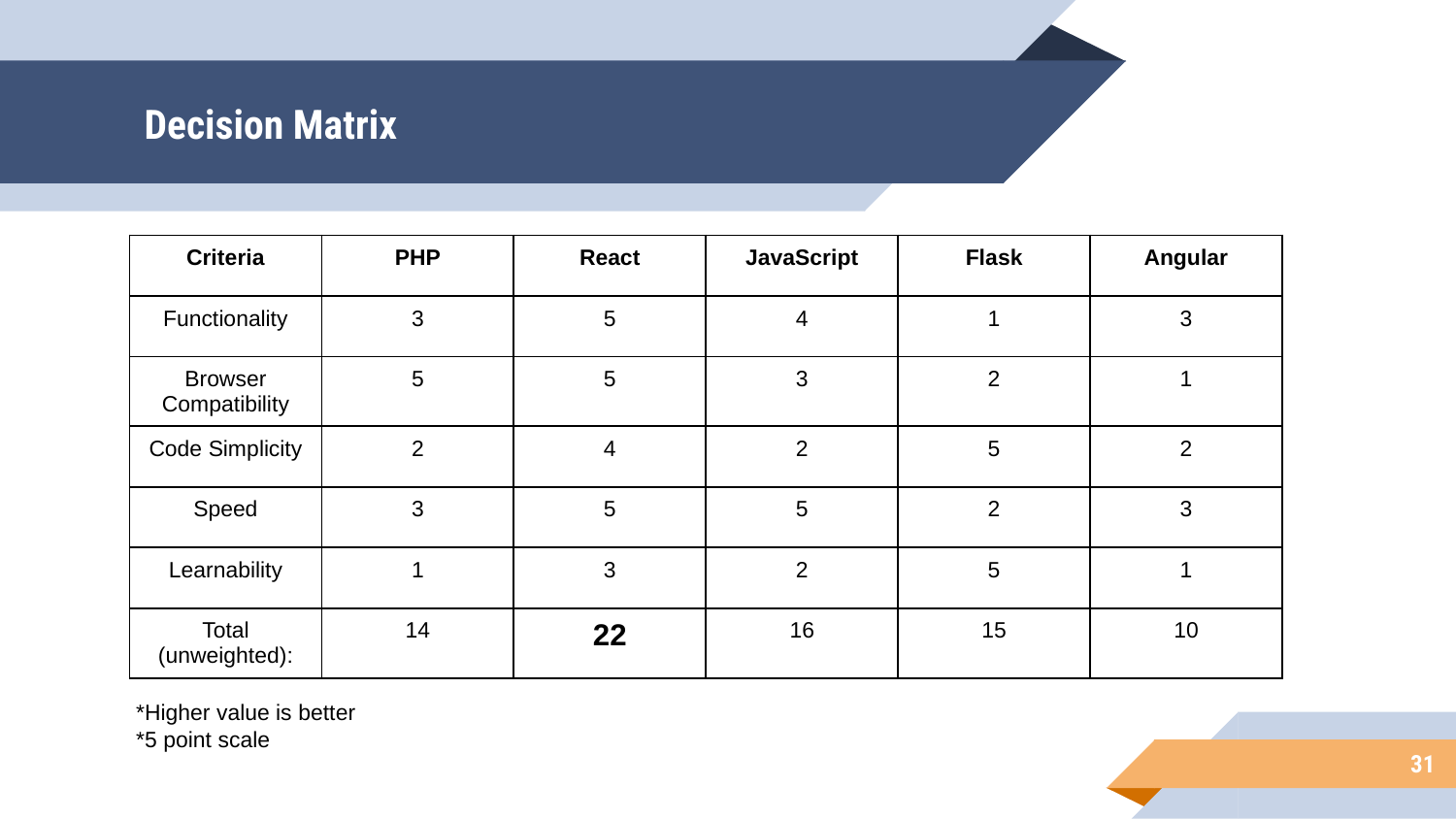

# Decision Matrix
| Criteria | PHP | React | JavaScript | Flask | Angular |
| --- | --- | --- | --- | --- | --- |
| Functionality | 3 | 5 | 4 | 1 | 3 |
| Browser Compatibility | 5 | 5 | 3 | 2 | 1 |
| Code Simplicity | 2 | 4 | 2 | 5 | 2 |
| Speed | 3 | 5 | 5 | 2 | 3 |
| Learnability | 1 | 3 | 2 | 5 | 1 |
| Total (unweighted): | 14 | 22 | 16 | 15 | 10 |
*Higher value is better
*5 point scale
31